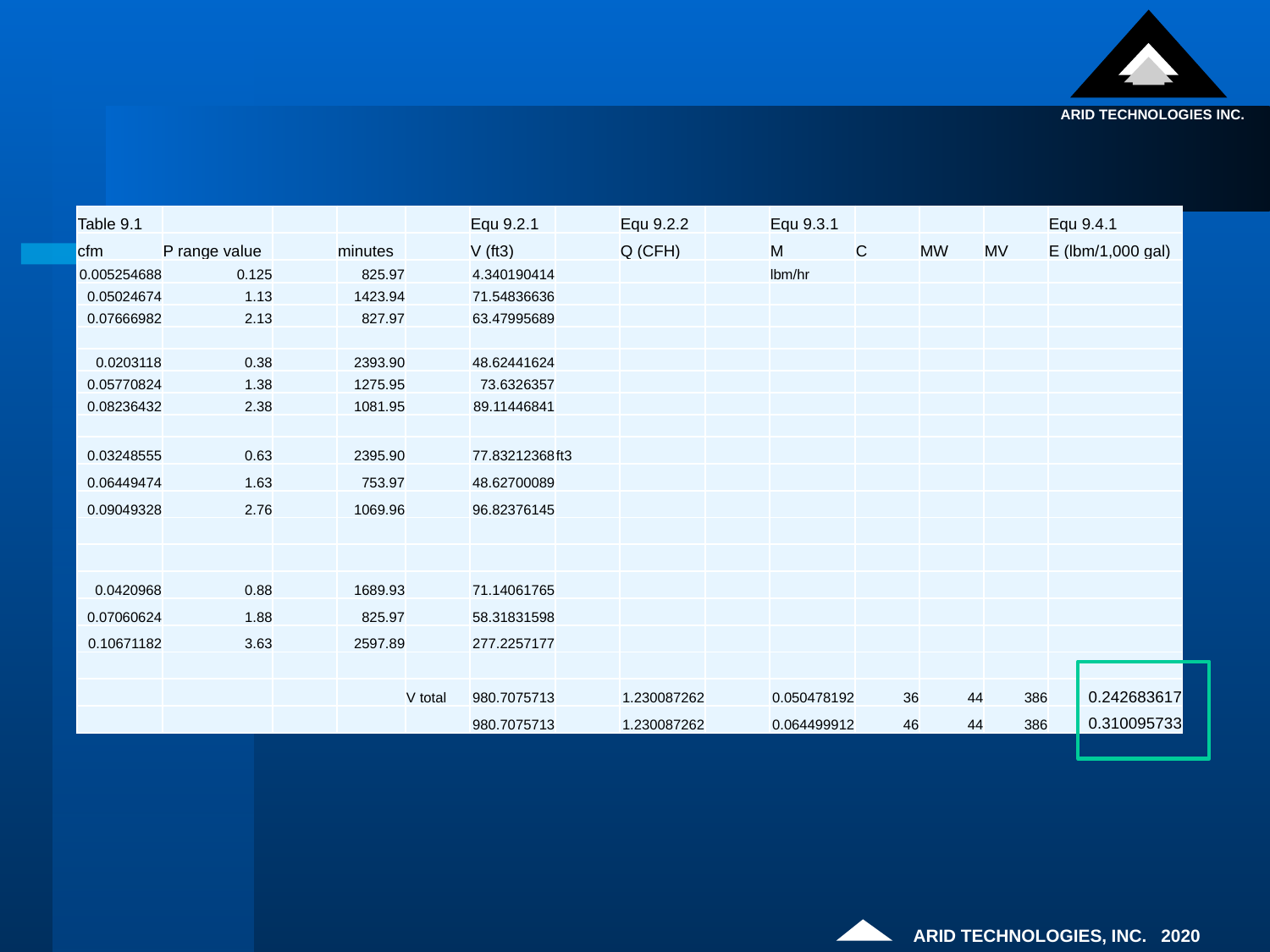

| Table 9.1 |  |  |  |  | Equ 9.2.1 |  | Equ 9.2.2 |  | Equ 9.3.1 |  |  |  | Equ 9.4.1 |
| --- | --- | --- | --- | --- | --- | --- | --- | --- | --- | --- | --- | --- | --- |
| cfm | P range value |  | minutes |  | V (ft3) |  | Q (CFH) |  | M | C | MW | MV | E (lbm/1,000 gal) |
| 0.005254688 | 0.125 |  | 825.97 |  | 4.340190414 |  |  |  | lbm/hr |  |  |  |  |
| 0.05024674 | 1.13 |  | 1423.94 |  | 71.54836636 |  |  |  |  |  |  |  |  |
| 0.07666982 | 2.13 |  | 827.97 |  | 63.47995689 |  |  |  |  |  |  |  |  |
|  |  |  |  |  |  |  |  |  |  |  |  |  |  |
| 0.0203118 | 0.38 |  | 2393.90 |  | 48.62441624 |  |  |  |  |  |  |  |  |
| 0.05770824 | 1.38 |  | 1275.95 |  | 73.6326357 |  |  |  |  |  |  |  |  |
| 0.08236432 | 2.38 |  | 1081.95 |  | 89.11446841 |  |  |  |  |  |  |  |  |
|  |  |  |  |  |  |  |  |  |  |  |  |  |  |
| 0.03248555 | 0.63 |  | 2395.90 |  | 77.83212368 | ft3 |  |  |  |  |  |  |  |
| 0.06449474 | 1.63 |  | 753.97 |  | 48.62700089 |  |  |  |  |  |  |  |  |
| 0.09049328 | 2.76 |  | 1069.96 |  | 96.82376145 |  |  |  |  |  |  |  |  |
|  |  |  |  |  |  |  |  |  |  |  |  |  |  |
|  |  |  |  |  |  |  |  |  |  |  |  |  |  |
| 0.0420968 | 0.88 |  | 1689.93 |  | 71.14061765 |  |  |  |  |  |  |  |  |
| 0.07060624 | 1.88 |  | 825.97 |  | 58.31831598 |  |  |  |  |  |  |  |  |
| 0.10671182 | 3.63 |  | 2597.89 |  | 277.2257177 |  |  |  |  |  |  |  |  |
|  |  |  |  |  |  |  |  |  |  |  |  |  |  |
|  |  |  |  | V total | 980.7075713 |  | 1.230087262 |  | 0.050478192 | 36 | 44 | 386 | 0.242683617 |
|  |  |  |  |  | 980.7075713 |  | 1.230087262 |  | 0.064499912 | 46 | 44 | 386 | 0.310095733 |